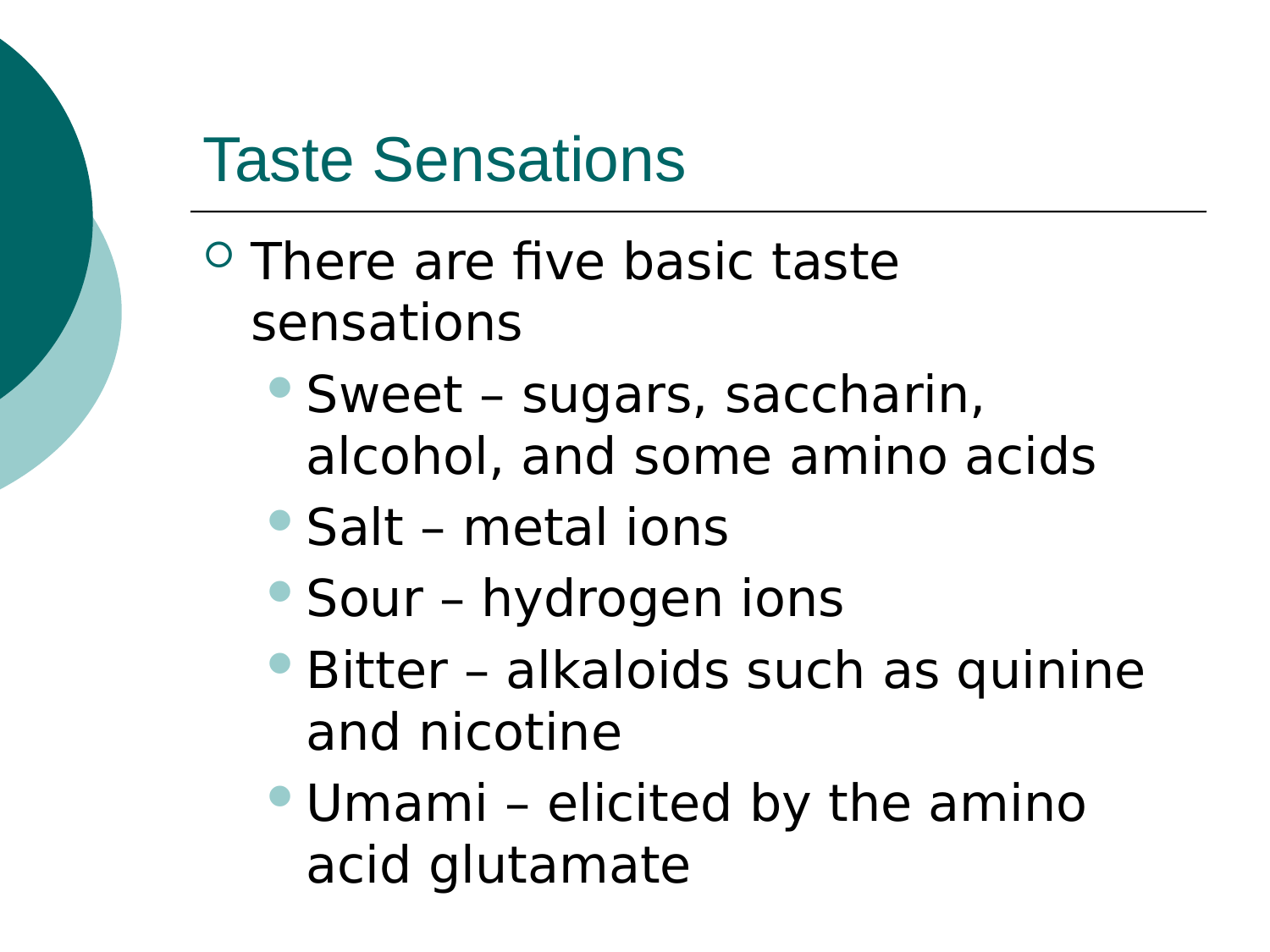

# Taste Sensations
There are five basic taste sensations
Sweet – sugars, saccharin, alcohol, and some amino acids
Salt – metal ions
Sour – hydrogen ions
Bitter – alkaloids such as quinine and nicotine
Umami – elicited by the amino acid glutamate